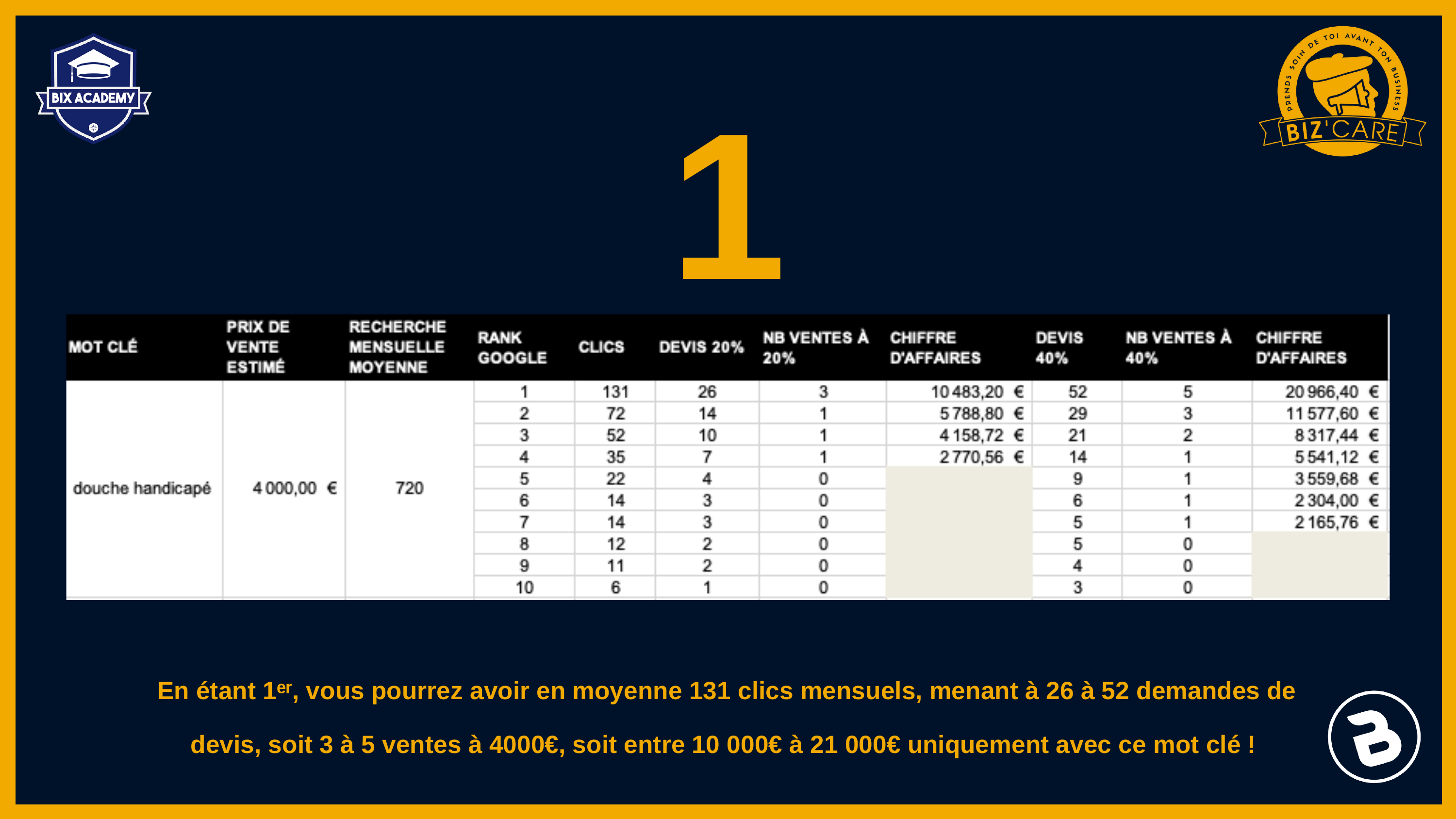

1

En étant 1ᵉʳ, vous pourrez avoir en moyenne 131 clics mensuels, menant à 26 à 52 demandes de devis, soit 3 à 5 ventes à 4000€, soit entre 10 000€ à 21 000€ uniquement avec ce mot clé !